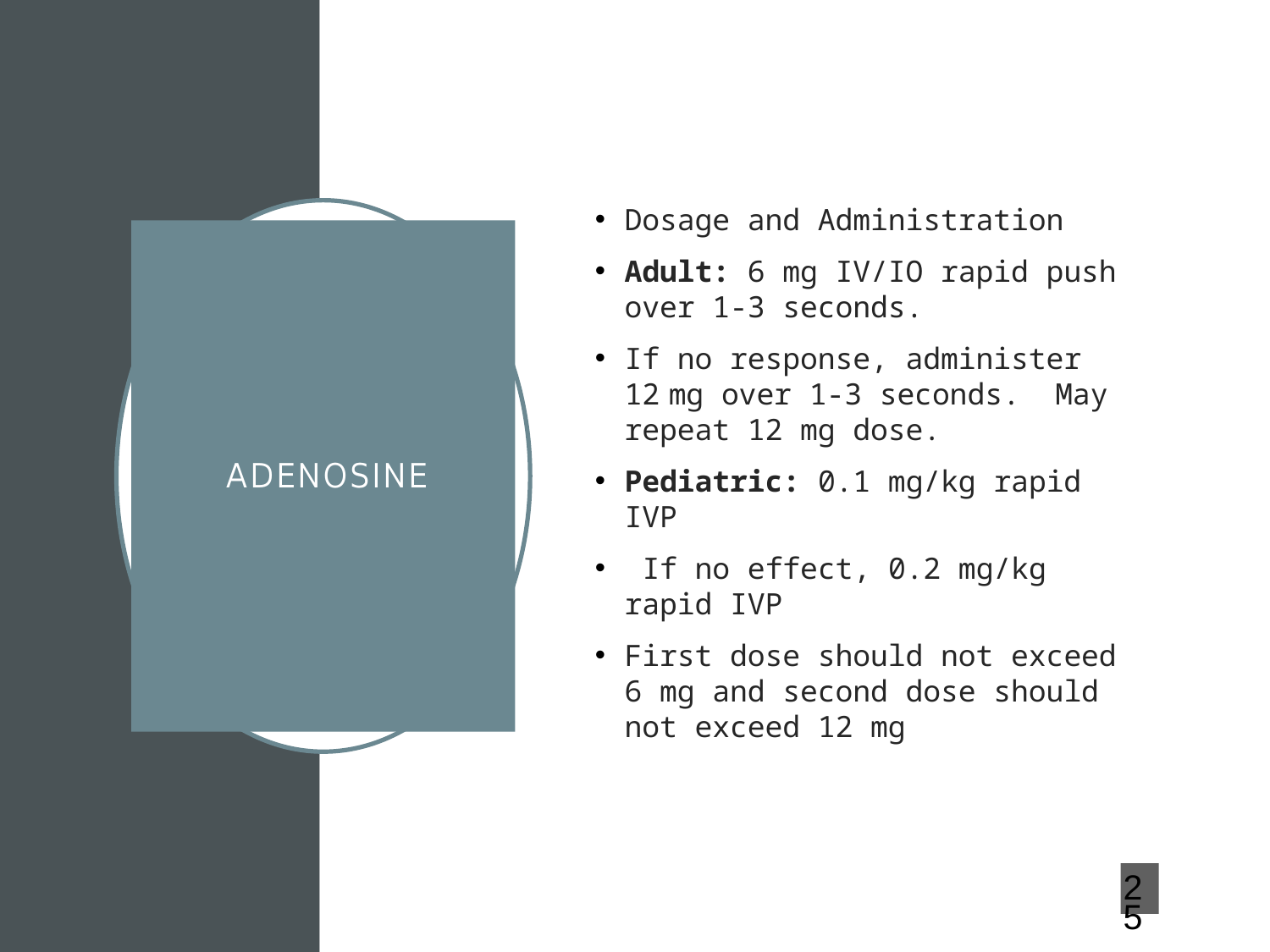

Dosage and Administration
Adult: 6 mg IV/IO rapid push over 1-3 seconds.
If no response, administer 12 mg over 1-3 seconds.  May repeat 12 mg dose.
Pediatric: 0.1 mg/kg rapid IVP
 If no effect, 0.2 mg/kg rapid IVP
First dose should not exceed 6 mg and second dose should not exceed 12 mg

# ADENOSINE
25